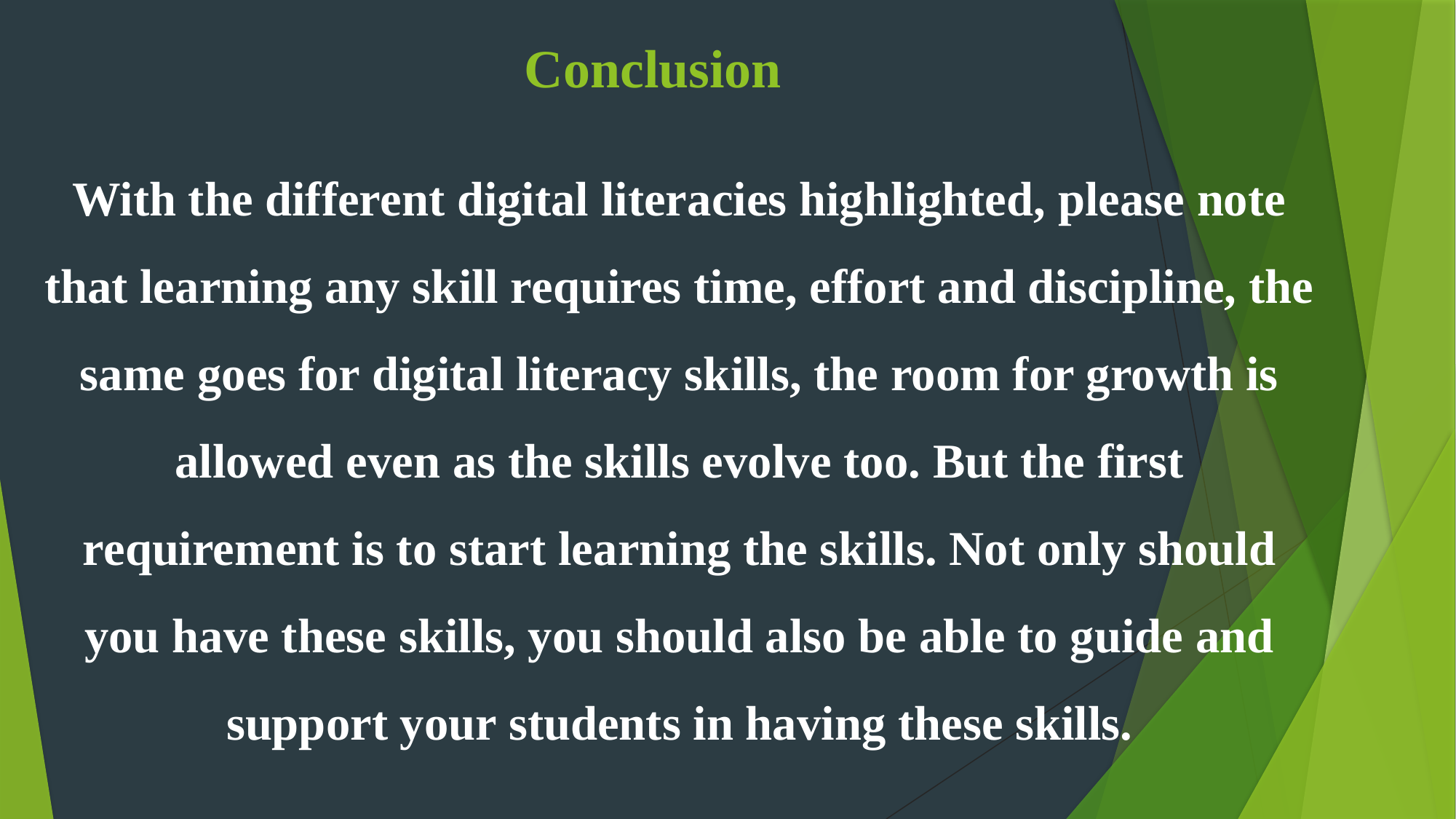

# Conclusion
With the different digital literacies highlighted, please note that learning any skill requires time, effort and discipline, the same goes for digital literacy skills, the room for growth is allowed even as the skills evolve too. But the first requirement is to start learning the skills. Not only should you have these skills, you should also be able to guide and support your students in having these skills.